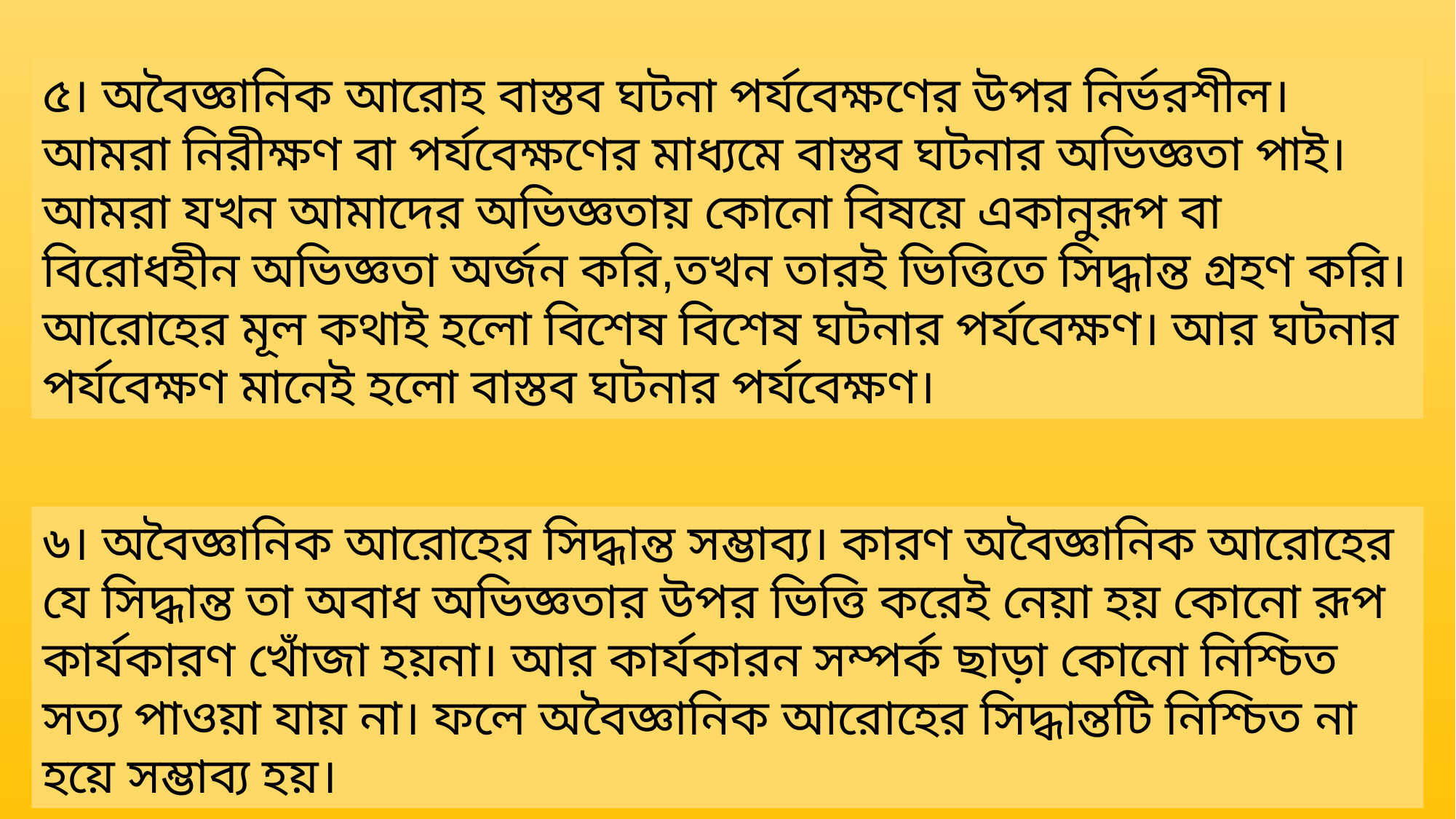

৫। অবৈজ্ঞানিক আরোহ বাস্তব ঘটনা পর্যবেক্ষণের উপর নির্ভরশীল। আমরা নিরীক্ষণ বা পর্যবেক্ষণের মাধ্যমে বাস্তব ঘটনার অভিজ্ঞতা পাই। আমরা যখন আমাদের অভিজ্ঞতায় কোনো বিষয়ে একানুরূপ বা বিরোধহীন অভিজ্ঞতা অর্জন করি,তখন তারই ভিত্তিতে সিদ্ধান্ত গ্রহণ করি। আরোহের মূল কথাই হলো বিশেষ বিশেষ ঘটনার পর্যবেক্ষণ। আর ঘটনার পর্যবেক্ষণ মানেই হলো বাস্তব ঘটনার পর্যবেক্ষণ।
৬। অবৈজ্ঞানিক আরোহের সিদ্ধান্ত সম্ভাব্য। কারণ অবৈজ্ঞানিক আরোহের যে সিদ্ধান্ত তা অবাধ অভিজ্ঞতার উপর ভিত্তি করেই নেয়া হয় কোনো রূপ কার্যকারণ খোঁজা হয়না। আর কার্যকারন সম্পর্ক ছাড়া কোনো নিশ্চিত সত্য পাওয়া যায় না। ফলে অবৈজ্ঞানিক আরোহের সিদ্ধান্তটি নিশ্চিত না হয়ে সম্ভাব্য হয়।